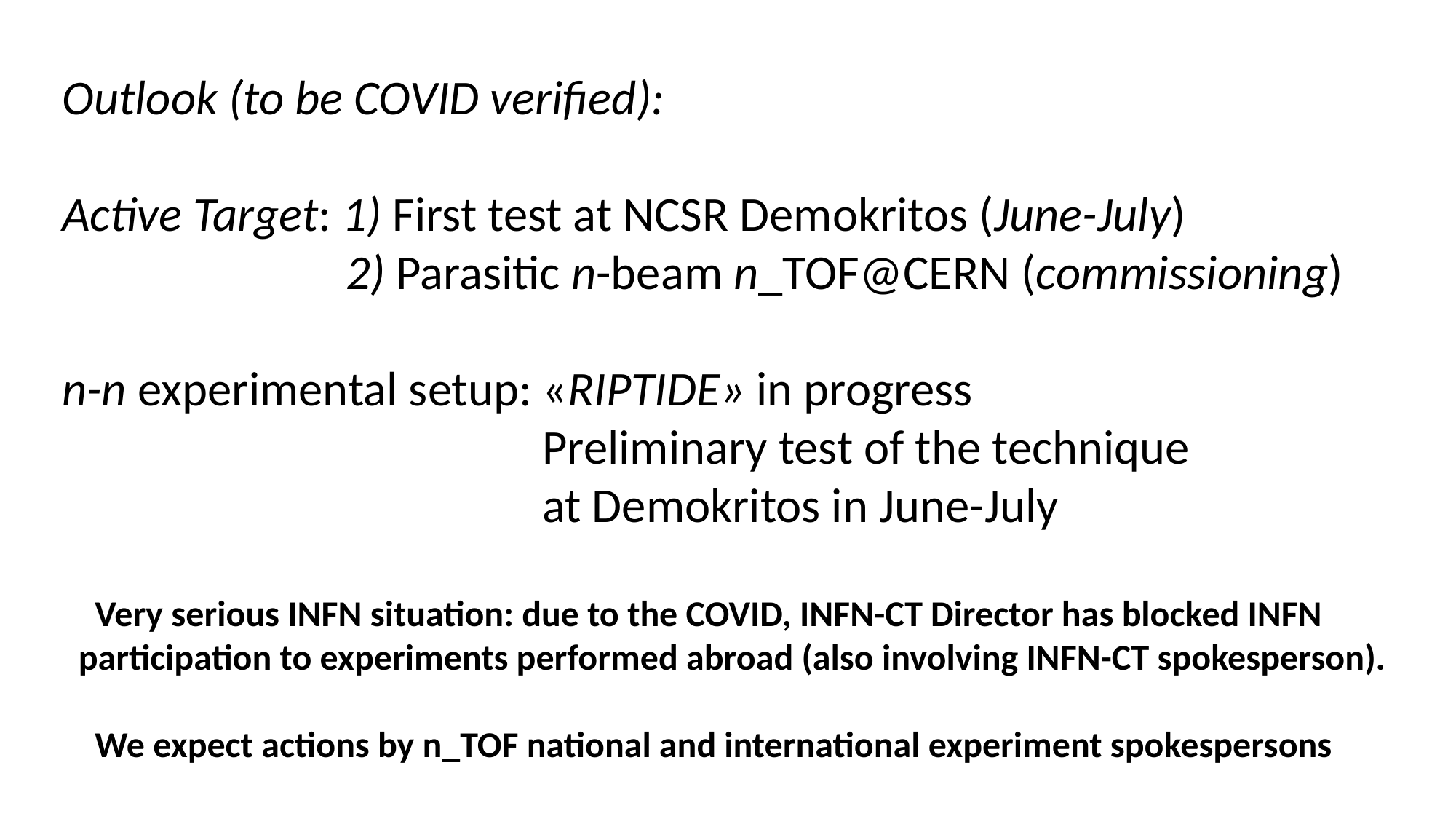

Outlook (to be COVID verified):

Active Target: 1) First test at NCSR Demokritos (June-July)
		      2) Parasitic n-beam n_TOF@CERN (commissioning)

n-n experimental setup: «RIPTIDE» in progress
				    Preliminary test of the technique
				    at Demokritos in June-July

    Very serious INFN situation: due to the COVID, INFN-CT Director has blocked INFN
  participation to experiments performed abroad (also involving INFN-CT spokesperson).

    We expect actions by n_TOF national and international experiment spokespersons